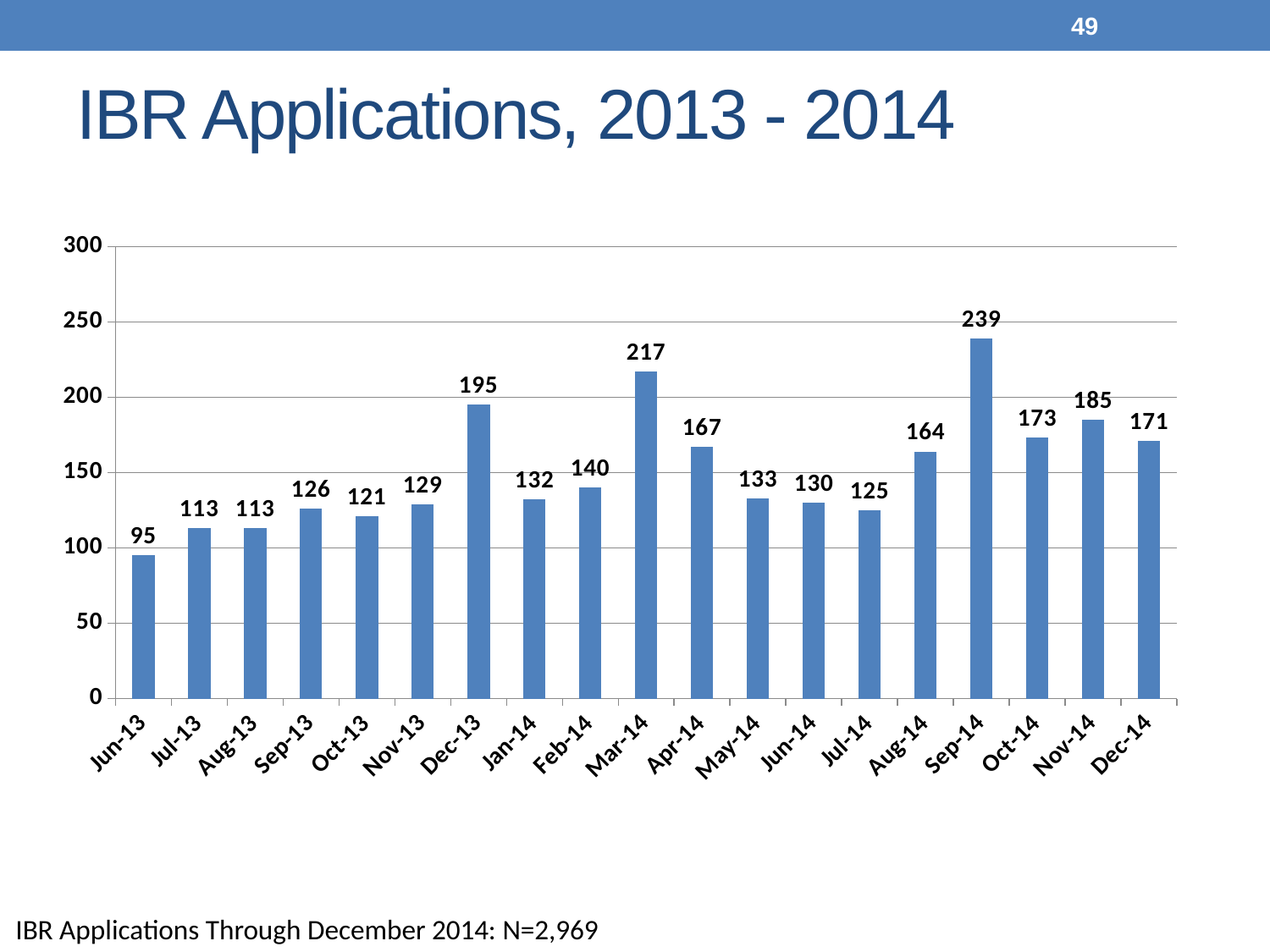

49
# IBR Applications, 2013 - 2014

### Chart

| Category | IBR Requests Received |
|---|---|
| 41426 | 95.0 |
| 41456 | 113.0 |
| 41487 | 113.0 |
| 41518 | 126.0 |
| 41548 | 121.0 |
| 41579 | 129.0 |
| 41609 | 195.0 |
| 41640 | 132.0 |
| 41671 | 140.0 |
| 41699 | 217.0 |
| 41730 | 167.0 |
| 41760 | 133.0 |
| 41791 | 130.0 |
| 41821 | 125.0 |
| 41852 | 164.0 |
| 41883 | 239.0 |
| 41913 | 173.0 |
| 41944 | 185.0 |
| 41974 | 171.0 |
IBR Applications Through December 2014: N=2,969